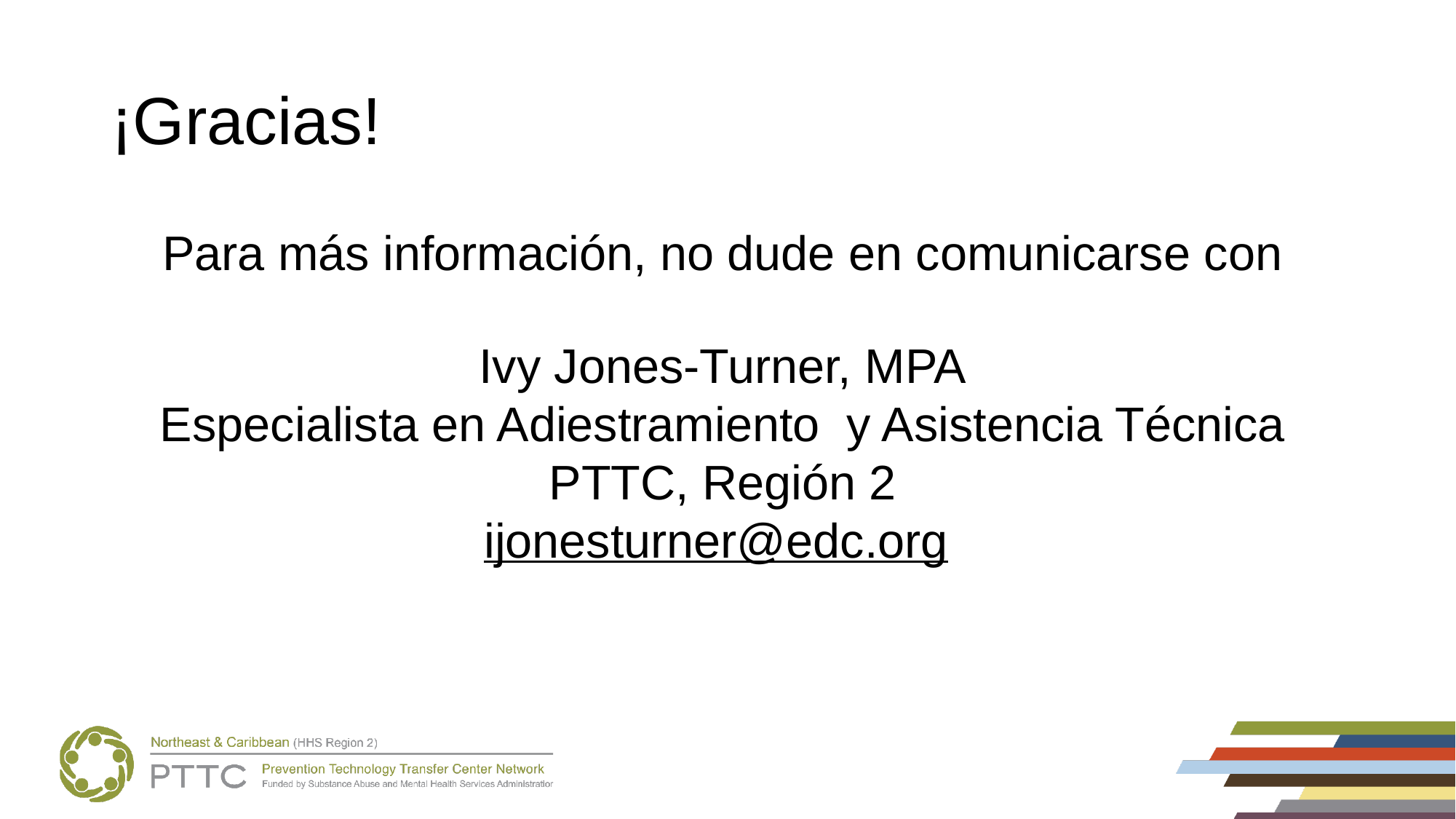

# ¡Gracias!
Para más información, no dude en comunicarse con

Ivy Jones-Turner, MPA
Especialista en Adiestramiento  y Asistencia Técnica PTTC, Región 2
ijonesturner@edc.org